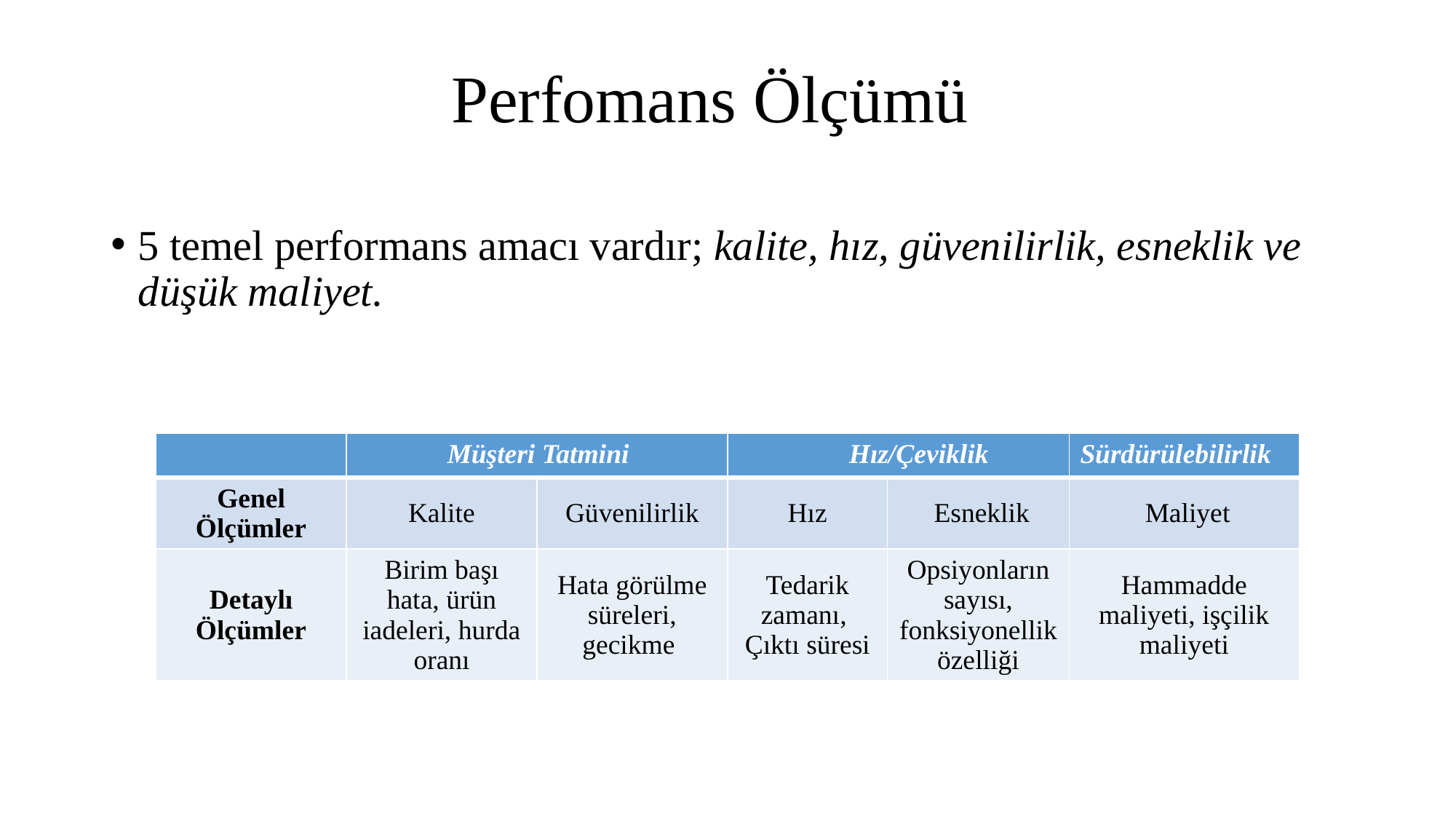

# Perfomans Ölçümü
5 temel performans amacı vardır; kalite, hız, güvenilirlik, esneklik ve düşük maliyet.

|  | Müşteri Tatmini |  | Hız/Çeviklik |  | Sürdürülebilirlik |
| --- | --- | --- | --- | --- | --- |
| Genel Ölçümler | Kalite | Güvenilirlik | Hız | Esneklik | Maliyet |
| Detaylı Ölçümler | Birim başı hata, ürün iadeleri, hurda oranı | Hata görülme süreleri, gecikme | Tedarik zamanı, Çıktı süresi | Opsiyonların sayısı, fonksiyonellik özelliği | Hammadde maliyeti, işçilik maliyeti |